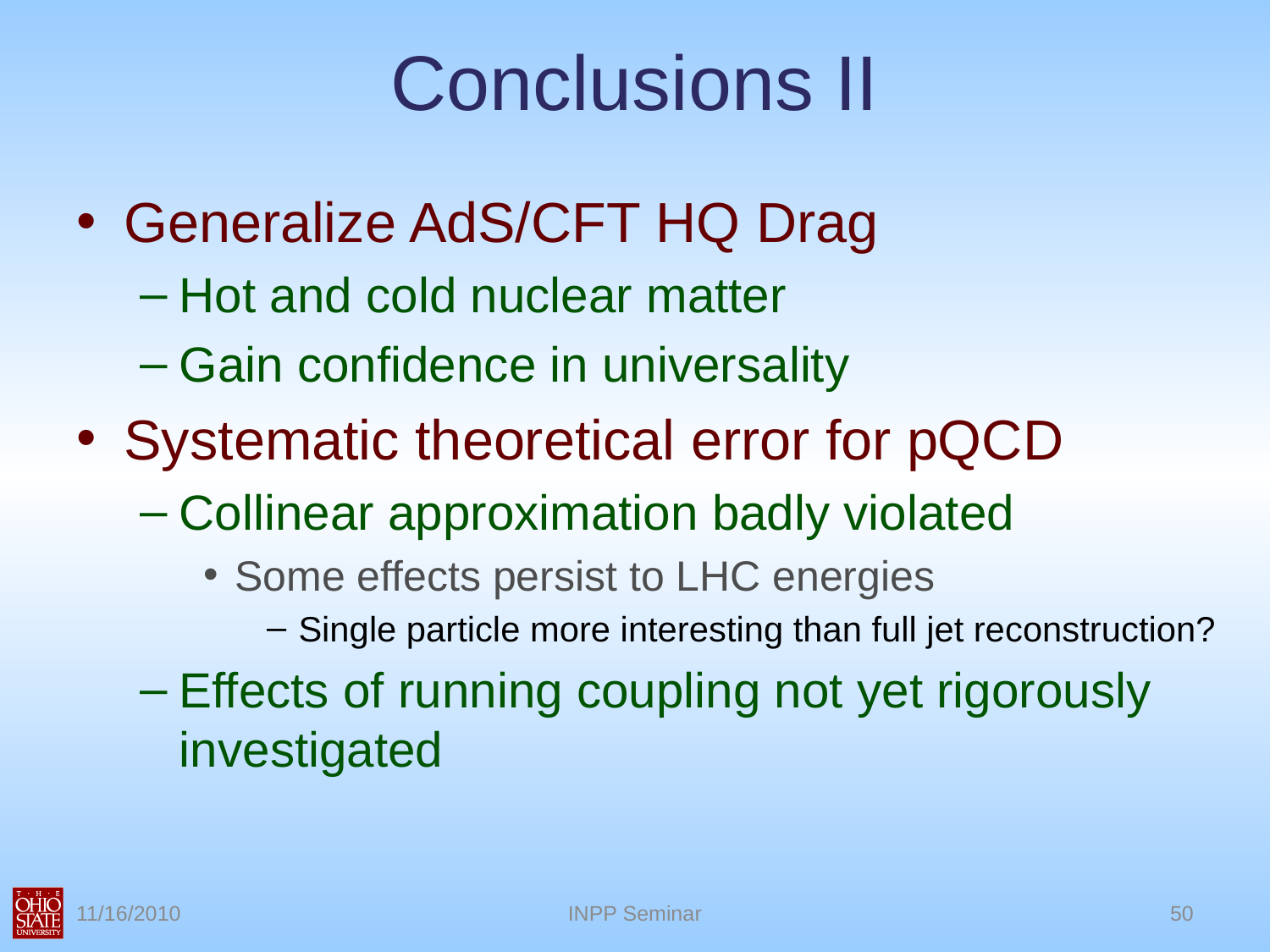

# Conclusions II
Generalize AdS/CFT HQ Drag
Hot and cold nuclear matter
Gain confidence in universality
Systematic theoretical error for pQCD
Collinear approximation badly violated
Some effects persist to LHC energies
Single particle more interesting than full jet reconstruction?
Effects of running coupling not yet rigorously investigated
11/16/2010
INPP Seminar
50